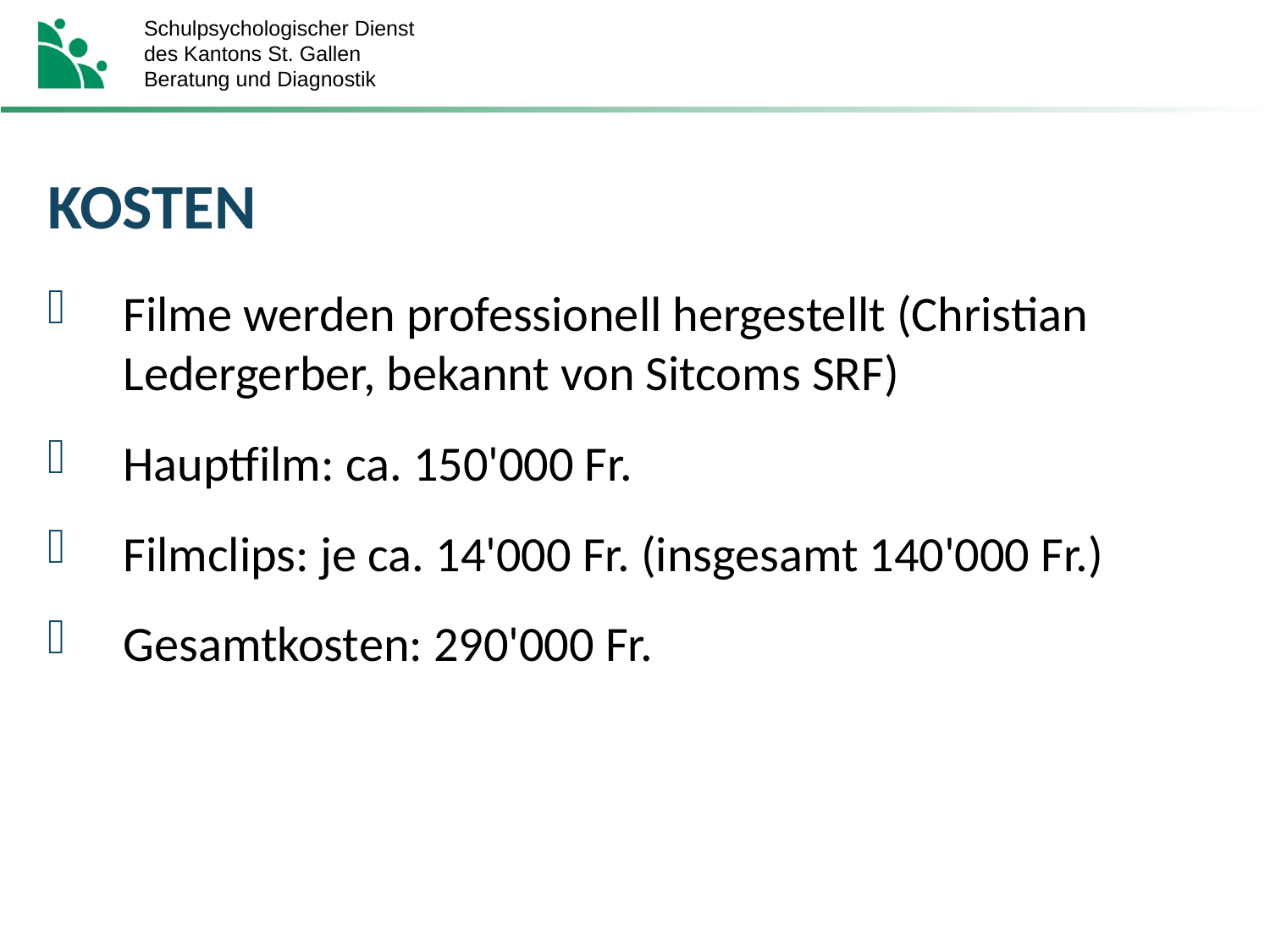

# KOSTEN
Filme werden professionell hergestellt (Christian Ledergerber, bekannt von Sitcoms SRF)
Hauptfilm: ca. 150'000 Fr.
Filmclips: je ca. 14'000 Fr. (insgesamt 140'000 Fr.)
Gesamtkosten: 290'000 Fr.